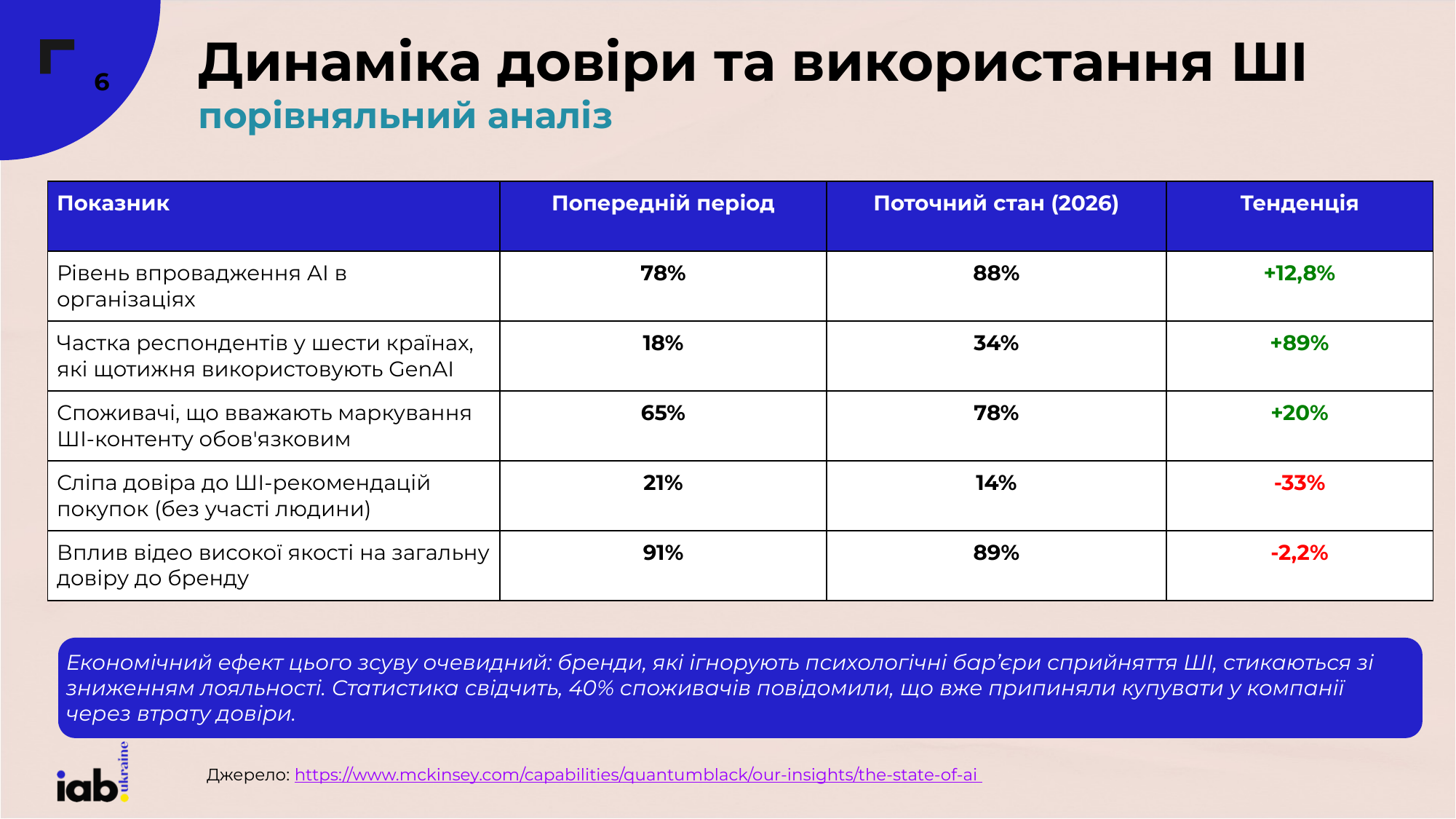

# Динаміка довіри та використання ШІ
порівняльний аналіз
6
| Показник | Попередній період | Поточний стан (2026) | Тенденція |
| --- | --- | --- | --- |
| Рівень впровадження AI в організаціях | 78% | 88% | +12,8% |
| Частка респондентів у шести країнах, які щотижня використовують GenAI | 18% | 34% | +89% |
| Споживачі, що вважають маркування ШІ-контенту обов'язковим | 65% | 78% | +20% |
| Сліпа довіра до ШІ-рекомендацій покупок (без участі людини) | 21% | 14% | -33% |
| Вплив відео високої якості на загальну довіру до бренду | 91% | 89% | -2,2% |
Економічний ефект цього зсуву очевидний: бренди, які ігнорують психологічні бар’єри сприйняття ШІ, стикаються зі зниженням лояльності. Статистика свідчить, 40% споживачів повідомили, що вже припиняли купувати у компанії через втрату довіри.

Джерело: https://www.mckinsey.com/capabilities/quantumblack/our-insights/the-state-of-ai